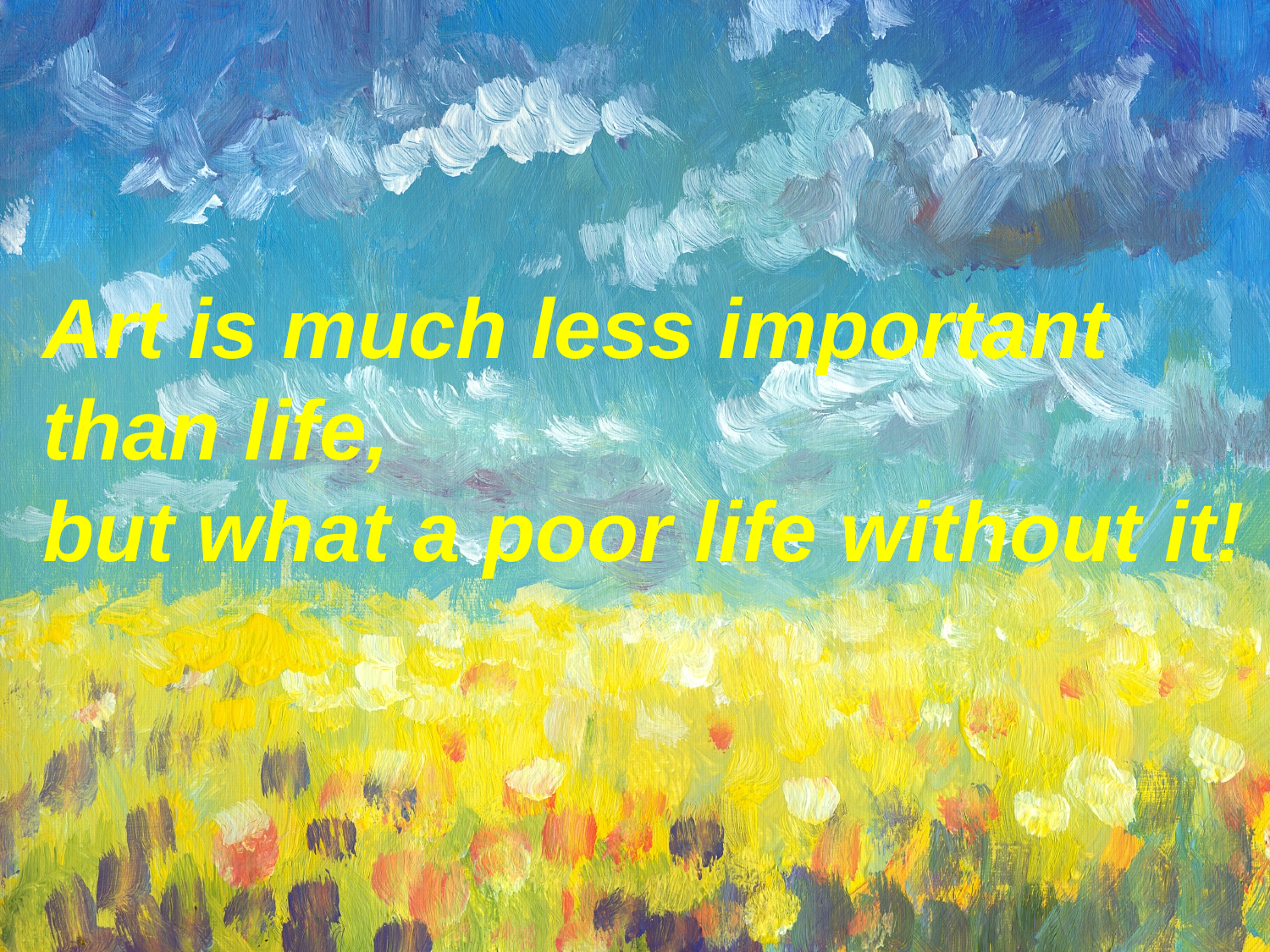

Art is much less important than life,
but what a poor life without it!